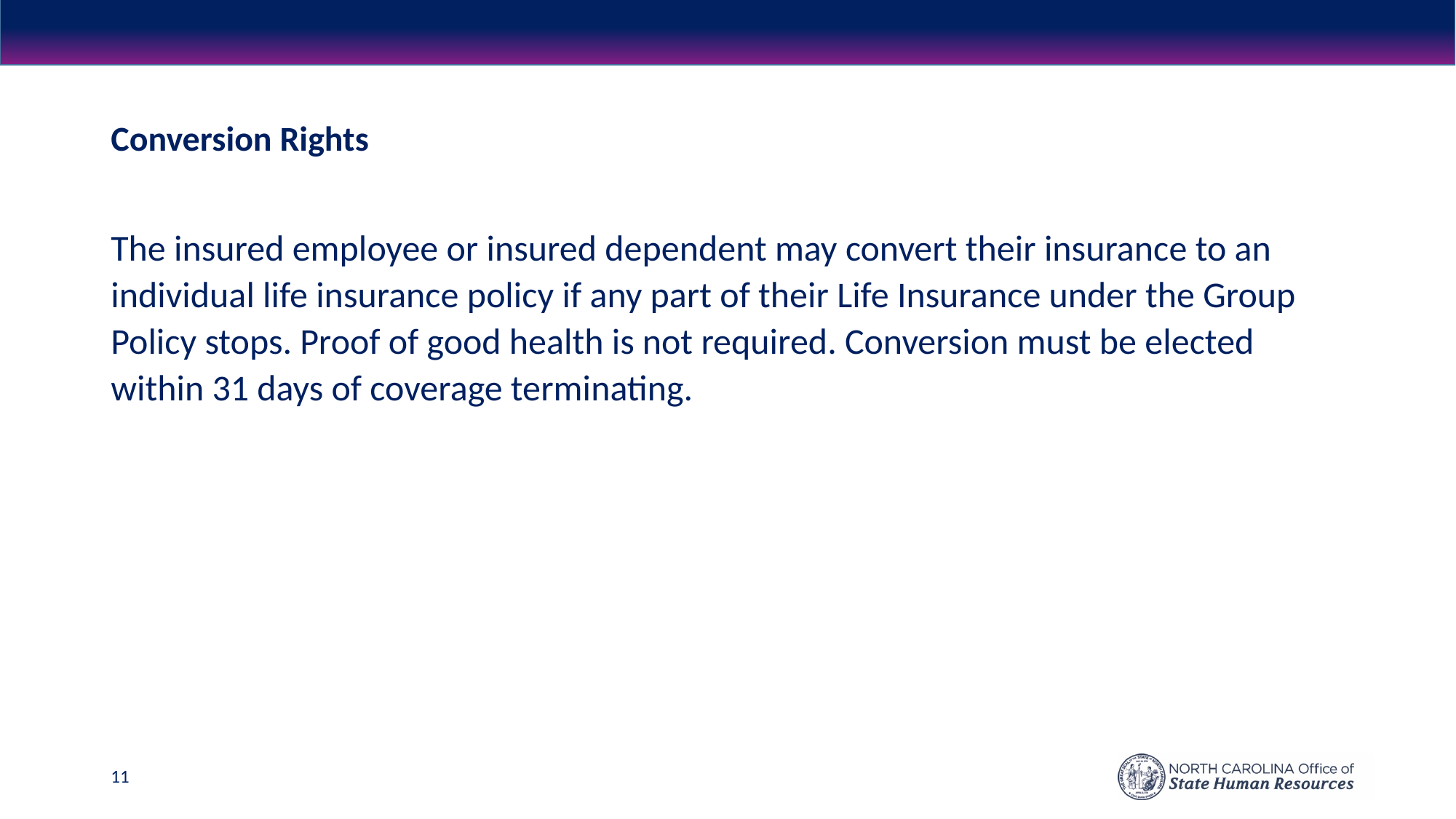

# Conversion Rights
The insured employee or insured dependent may convert their insurance to an individual life insurance policy if any part of their Life Insurance under the Group Policy stops. Proof of good health is not required. Conversion must be elected within 31 days of coverage terminating.

11